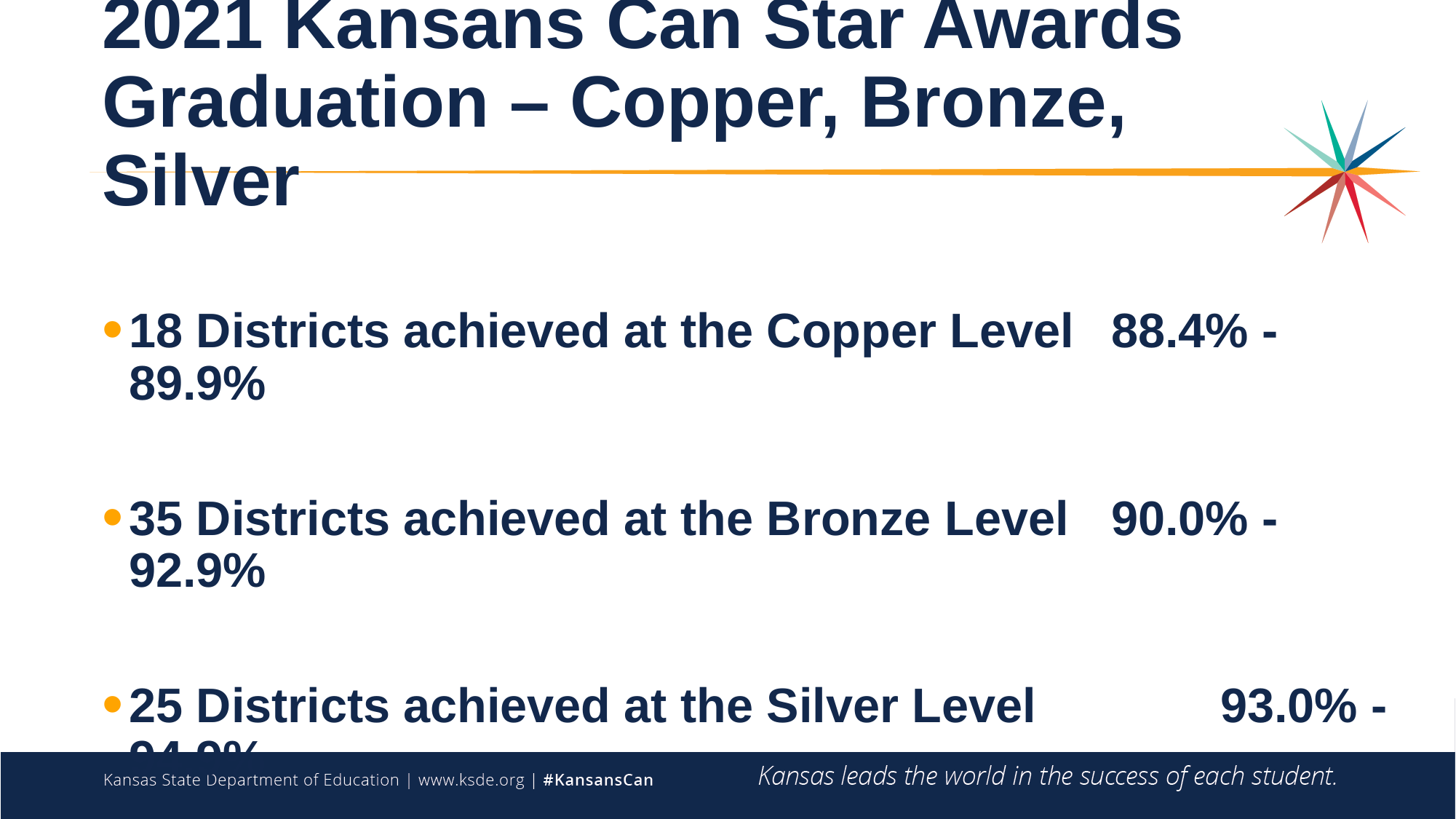

# 2021 Kansans Can Star Awards Graduation – Copper, Bronze, Silver
18 Districts achieved at the Copper Level	88.4% - 89.9%

35 Districts achieved at the Bronze Level	90.0% - 92.9%

25 Districts achieved at the Silver Level		93.0% - 94.9%